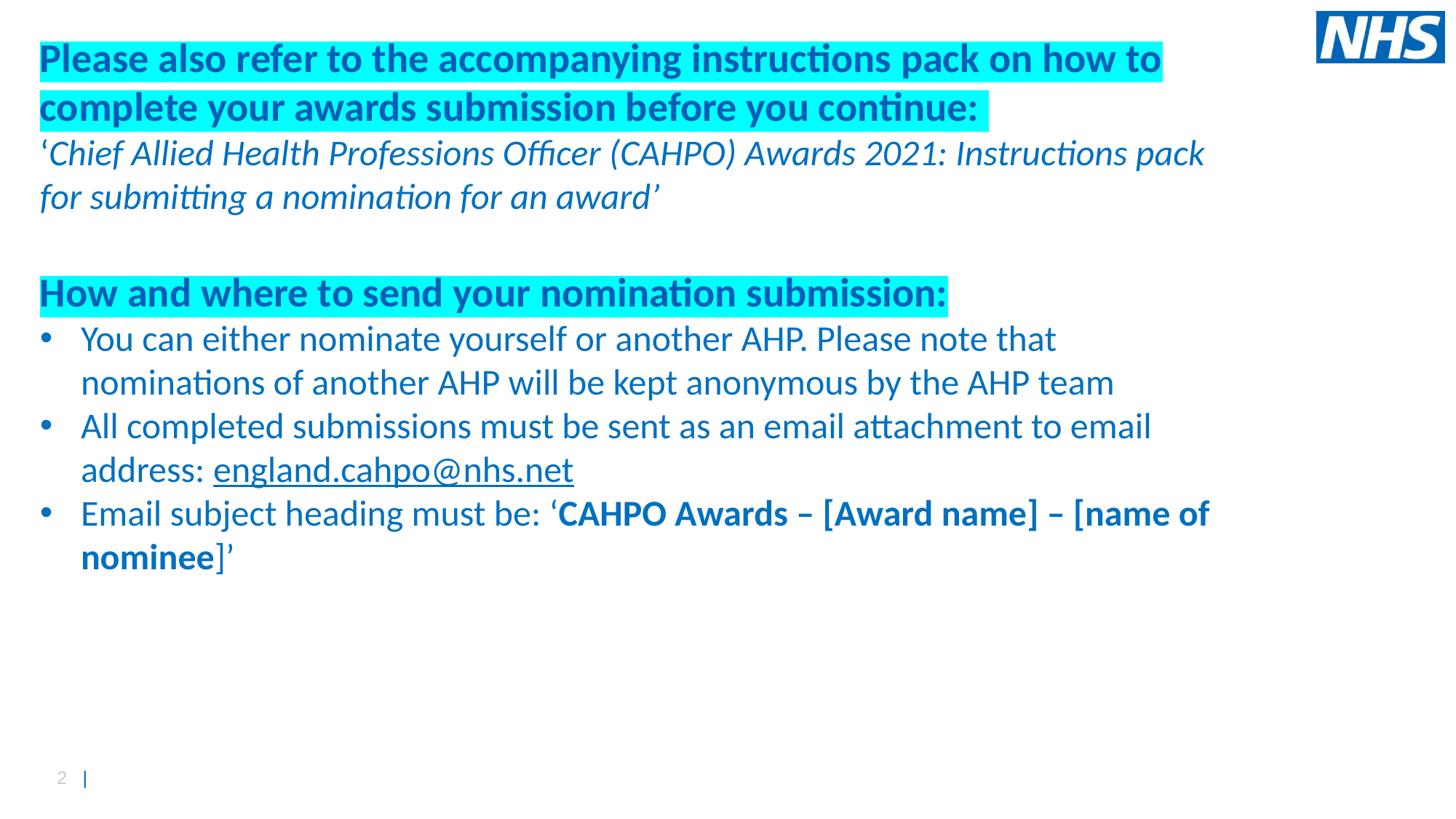

Please also refer to the accompanying instructions pack on how to complete your awards submission before you continue:
‘Chief Allied Health Professions Officer (CAHPO) Awards 2021: Instructions pack for submitting a nomination for an award’

How and where to send your nomination submission:
You can either nominate yourself or another AHP. Please note that nominations of another AHP will be kept anonymous by the AHP team
All completed submissions must be sent as an email attachment to email address: england.cahpo@nhs.net
Email subject heading must be: ‘CAHPO Awards – [Award name] – [name of nominee]’